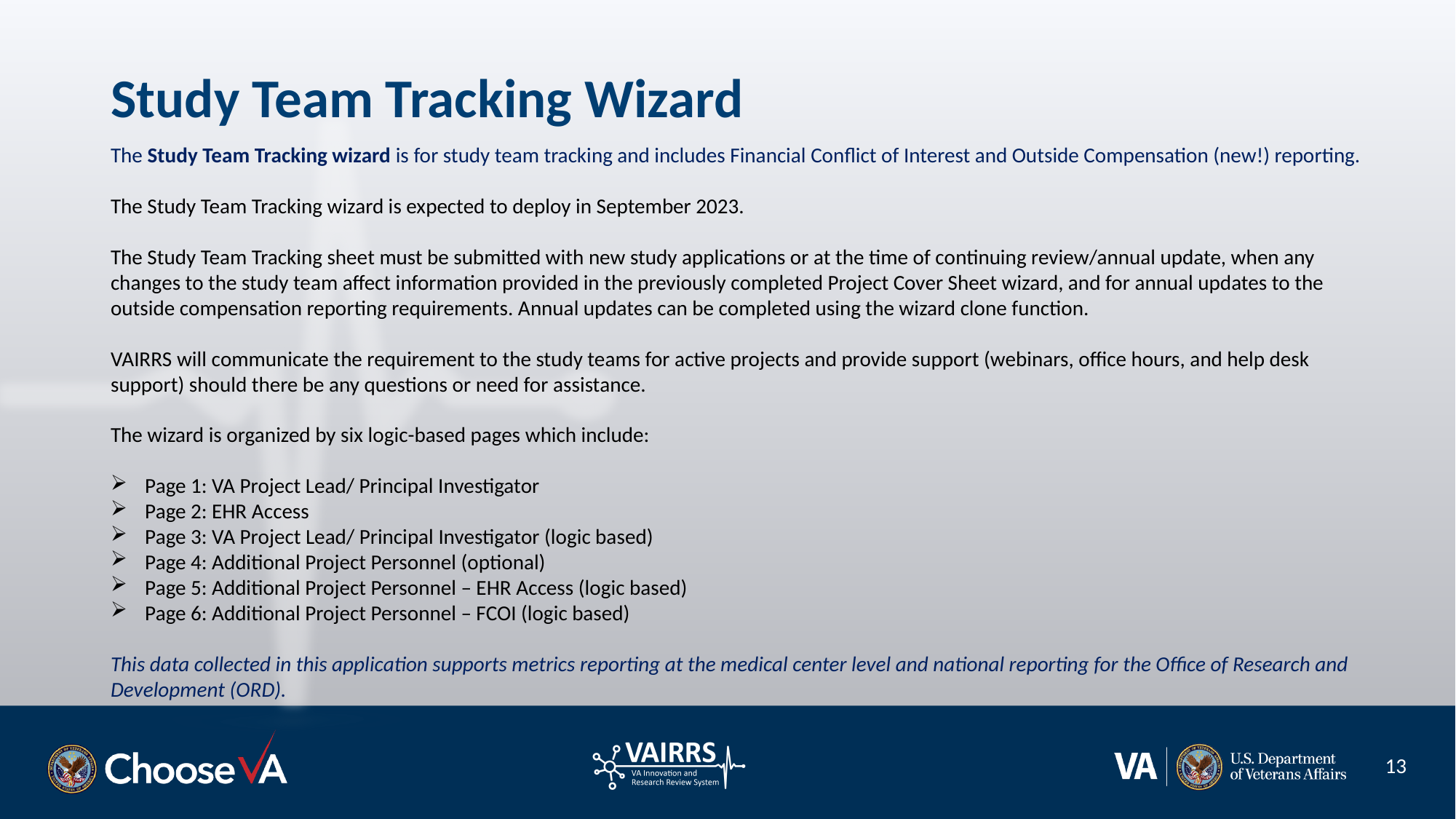

# Study Team Tracking Wizard
The Study Team Tracking wizard is for study team tracking and includes Financial Conflict of Interest and Outside Compensation (new!) reporting.

The Study Team Tracking wizard is expected to deploy in September 2023.

The Study Team Tracking sheet must be submitted with new study applications or at the time of continuing review/annual update, when any changes to the study team affect information provided in the previously completed Project Cover Sheet wizard, and for annual updates to the outside compensation reporting requirements. Annual updates can be completed using the wizard clone function.

VAIRRS will communicate the requirement to the study teams for active projects and provide support (webinars, office hours, and help desk support) should there be any questions or need for assistance.

The wizard is organized by six logic-based pages which include:

Page 1: VA Project Lead/ Principal Investigator
Page 2: EHR Access
Page 3: VA Project Lead/ Principal Investigator (logic based)
Page 4: Additional Project Personnel (optional)
Page 5: Additional Project Personnel – EHR Access (logic based)
Page 6: Additional Project Personnel – FCOI (logic based)
This data collected in this application supports metrics reporting at the medical center level and national reporting for the Office of Research and Development (ORD).